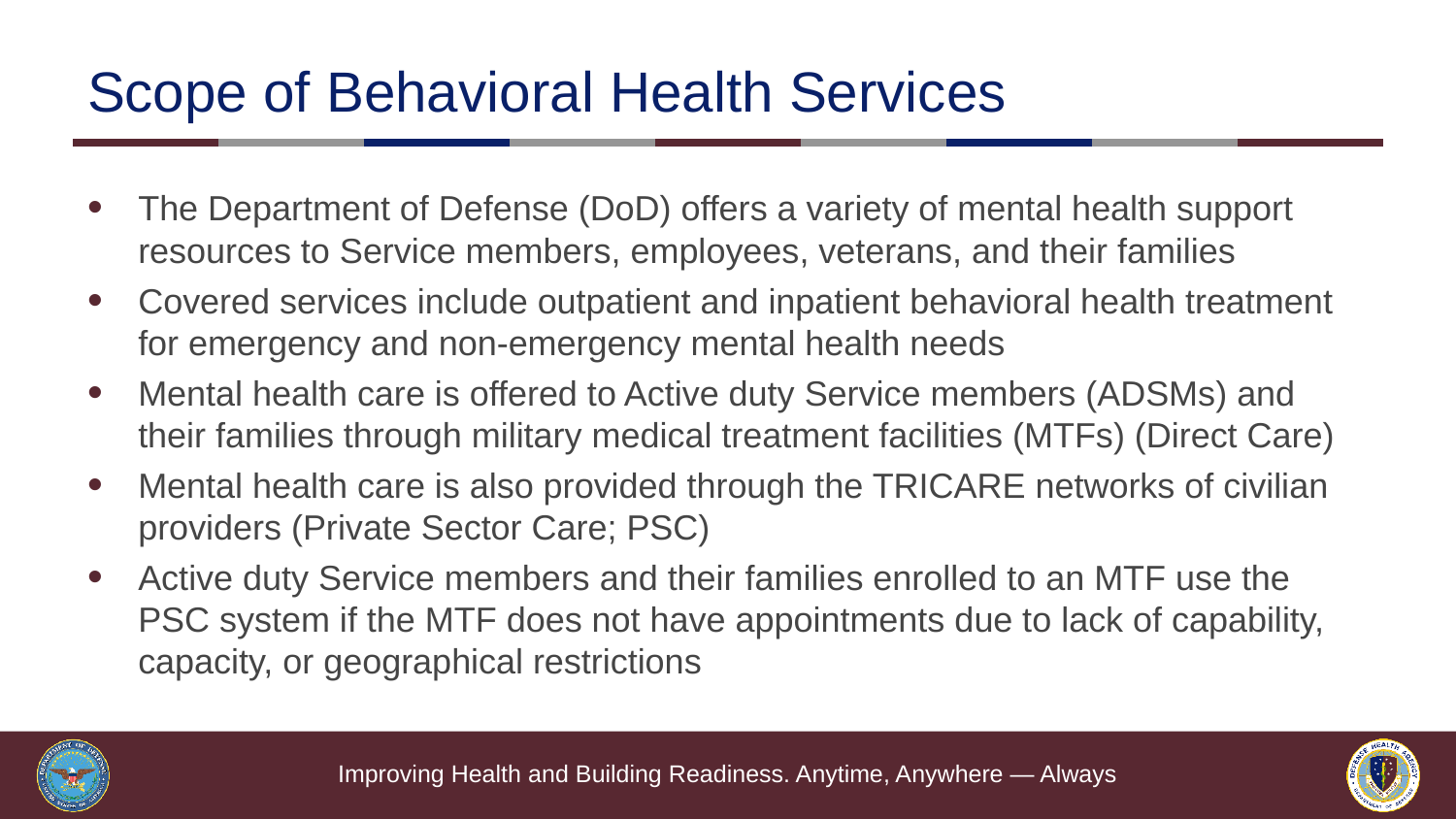

# Scope of Behavioral Health Services
The Department of Defense (DoD) offers a variety of mental health support resources to Service members, employees, veterans, and their families
Covered services include outpatient and inpatient behavioral health treatment for emergency and non-emergency mental health needs
Mental health care is offered to Active duty Service members (ADSMs) and their families through military medical treatment facilities (MTFs) (Direct Care)
Mental health care is also provided through the TRICARE networks of civilian providers (Private Sector Care; PSC)
Active duty Service members and their families enrolled to an MTF use the PSC system if the MTF does not have appointments due to lack of capability, capacity, or geographical restrictions